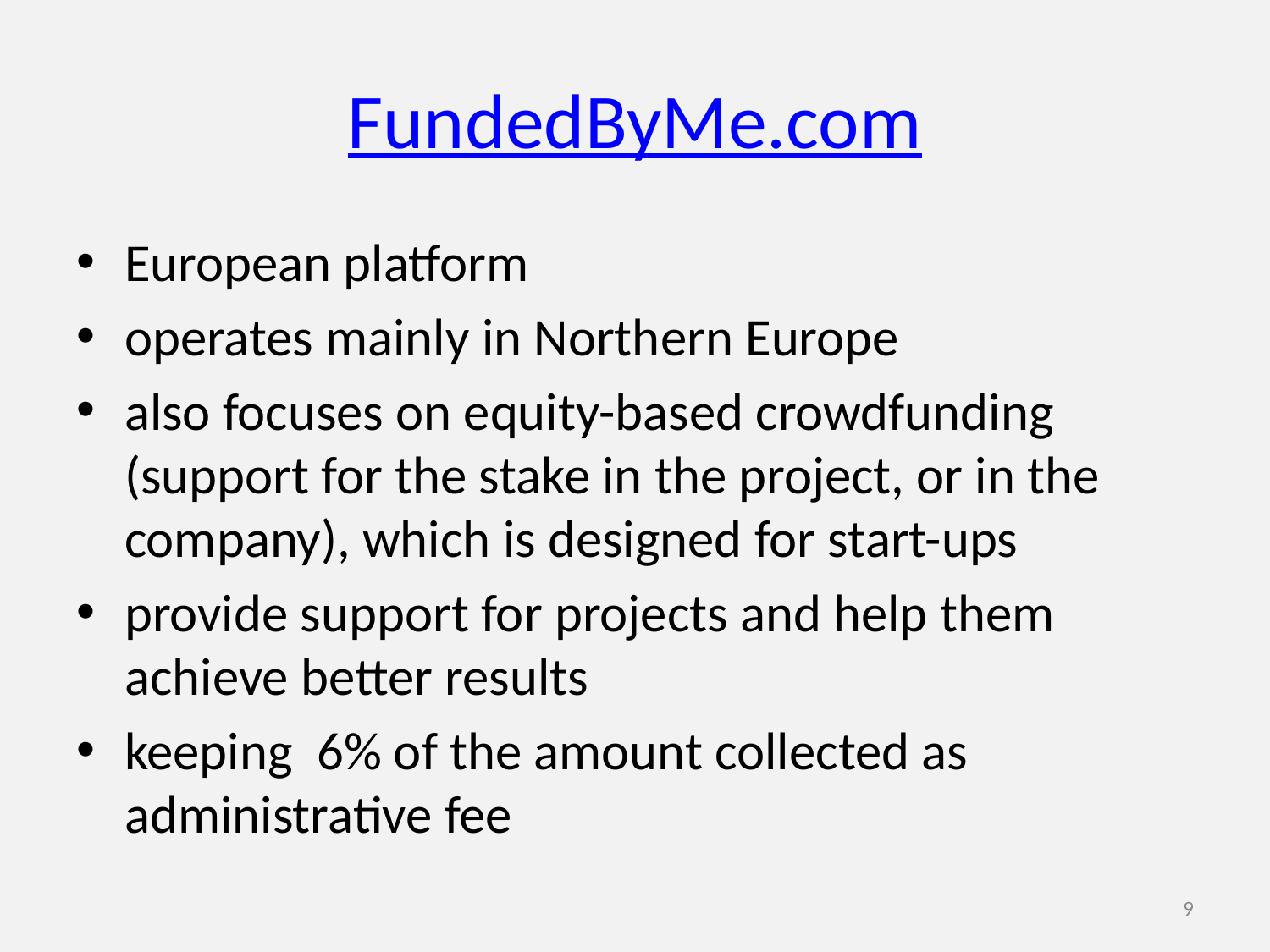

# FundedByMe.com
European platform
operates mainly in Northern Europe
also focuses on equity-based crowdfunding (support for the stake in the project, or in the company), which is designed for start-ups
provide support for projects and help them achieve better results
keeping  6% of the amount collected as administrative fee
9